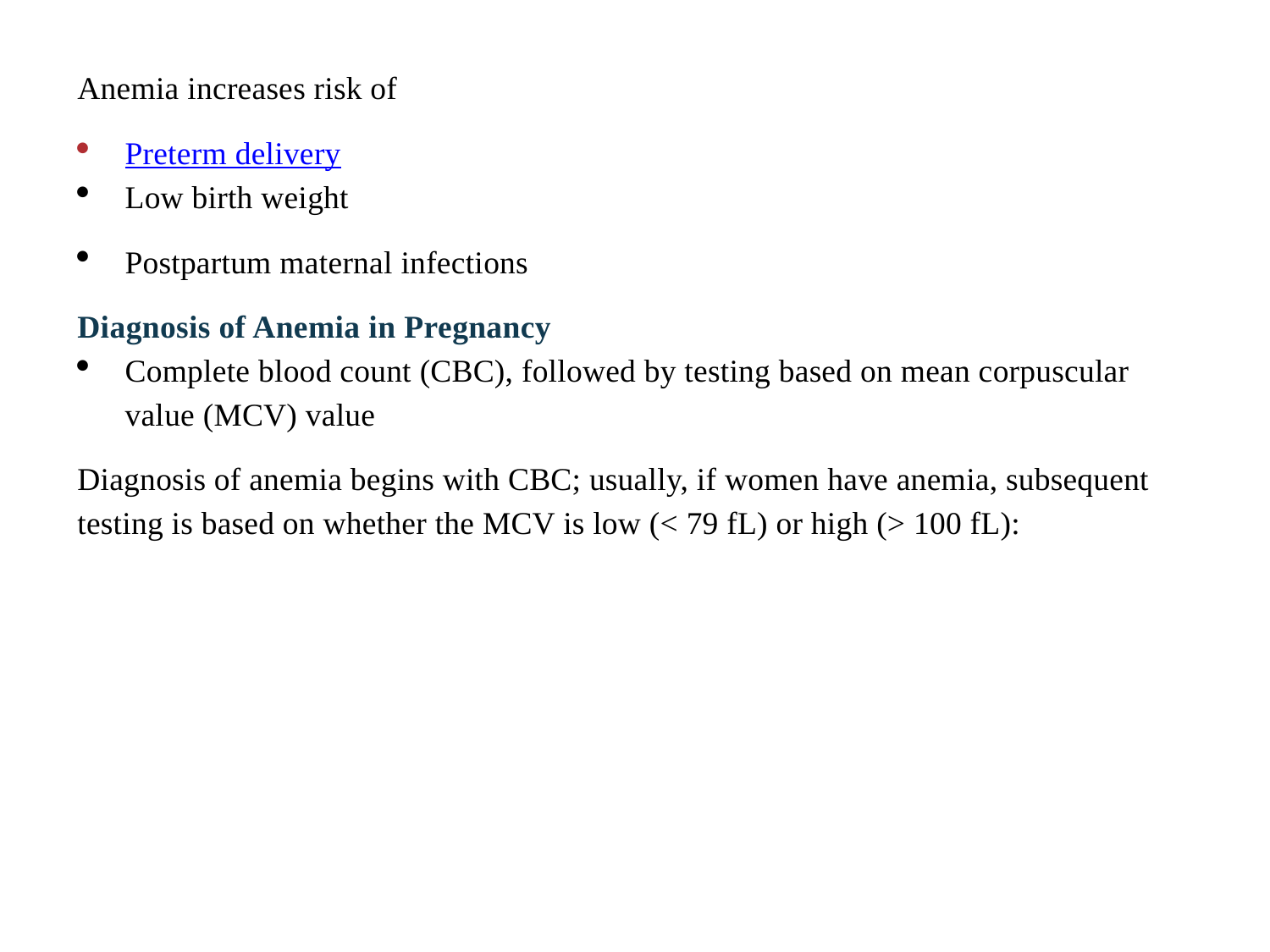

Anemia increases risk of
Preterm delivery
Low birth weight
Postpartum maternal infections
Diagnosis of Anemia in Pregnancy
Complete blood count (CBC), followed by testing based on mean corpuscular value (MCV) value
Diagnosis of anemia begins with CBC; usually, if women have anemia, subsequent testing is based on whether the MCV is low (< 79 fL) or high (> 100 fL):